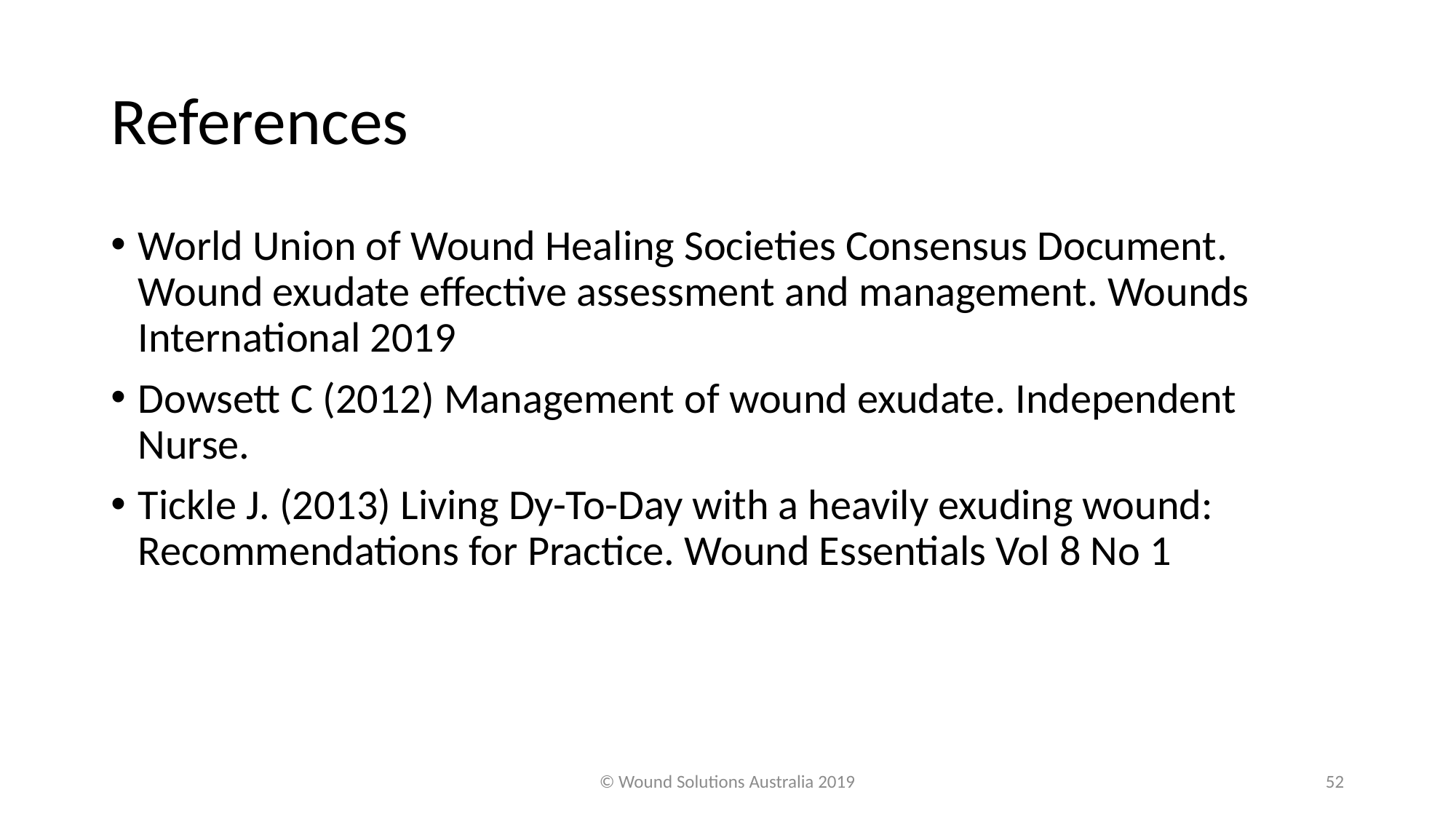

# References
World Union of Wound Healing Societies Consensus Document. Wound exudate effective assessment and management. Wounds International 2019
Dowsett C (2012) Management of wound exudate. Independent Nurse.
Tickle J. (2013) Living Dy-To-Day with a heavily exuding wound: Recommendations for Practice. Wound Essentials Vol 8 No 1
© Wound Solutions Australia 2019
52